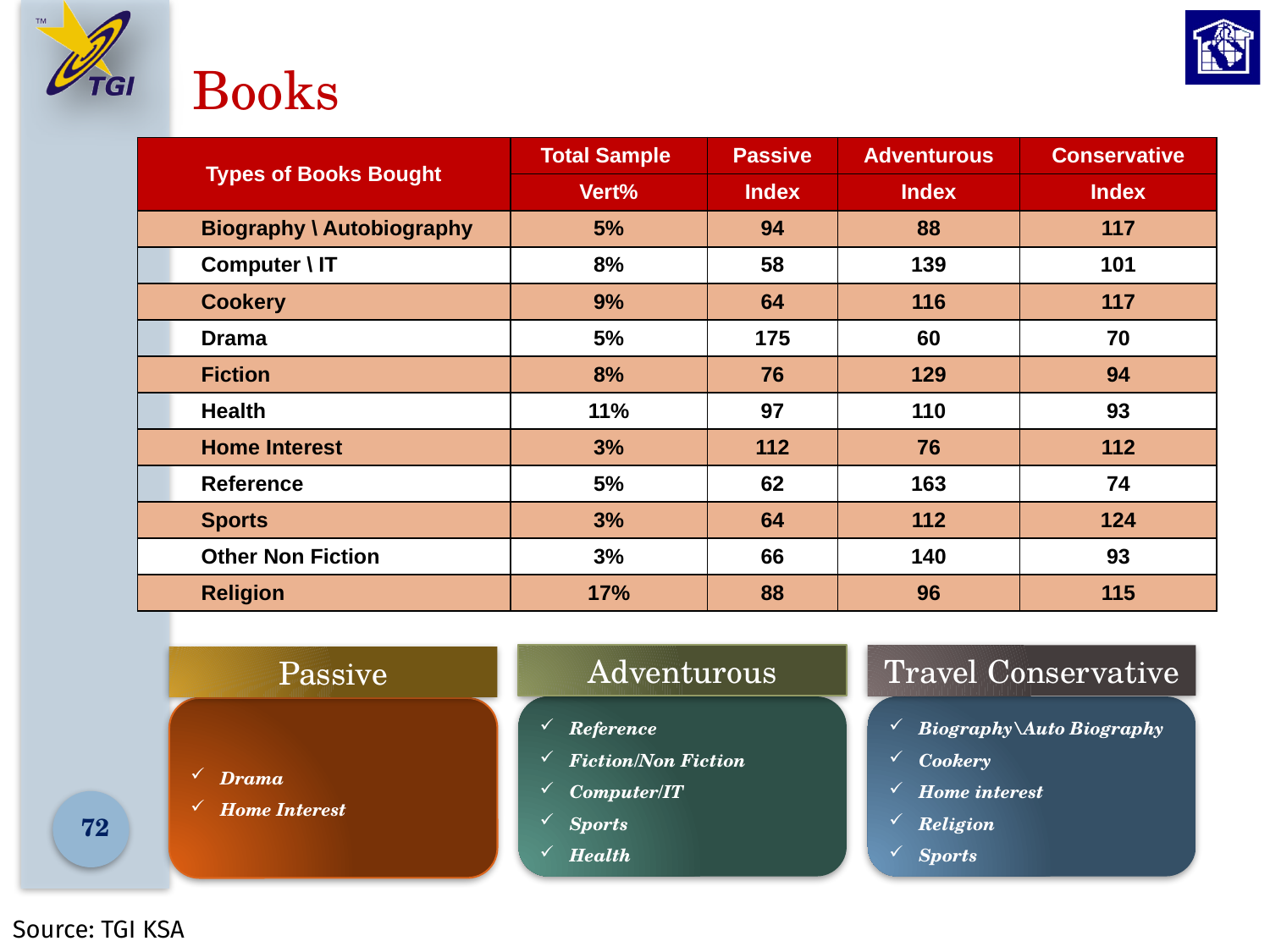

Books
| Types of Books Bought | Total Sample | Passive | Adventurous | Conservative |
| --- | --- | --- | --- | --- |
|  | Vert% | Index | Index | Index |
| Biography \ Autobiography | 5% | 94 | 88 | 117 |
| Computer \ IT | 8% | 58 | 139 | 101 |
| Cookery | 9% | 64 | 116 | 117 |
| Drama | 5% | 175 | 60 | 70 |
| Fiction | 8% | 76 | 129 | 94 |
| Health | 11% | 97 | 110 | 93 |
| Home Interest | 3% | 112 | 76 | 112 |
| Reference | 5% | 62 | 163 | 74 |
| Sports | 3% | 64 | 112 | 124 |
| Other Non Fiction | 3% | 66 | 140 | 93 |
| Religion | 17% | 88 | 96 | 115 |
Adventurous
Reference
Fiction/Non Fiction
Computer/IT
Sports
Health
Travel Conservative
Biography\Auto Biography
Cookery
Home interest
Religion
Sports
Passive
Drama
Home Interest
72
Source: TGI KSA